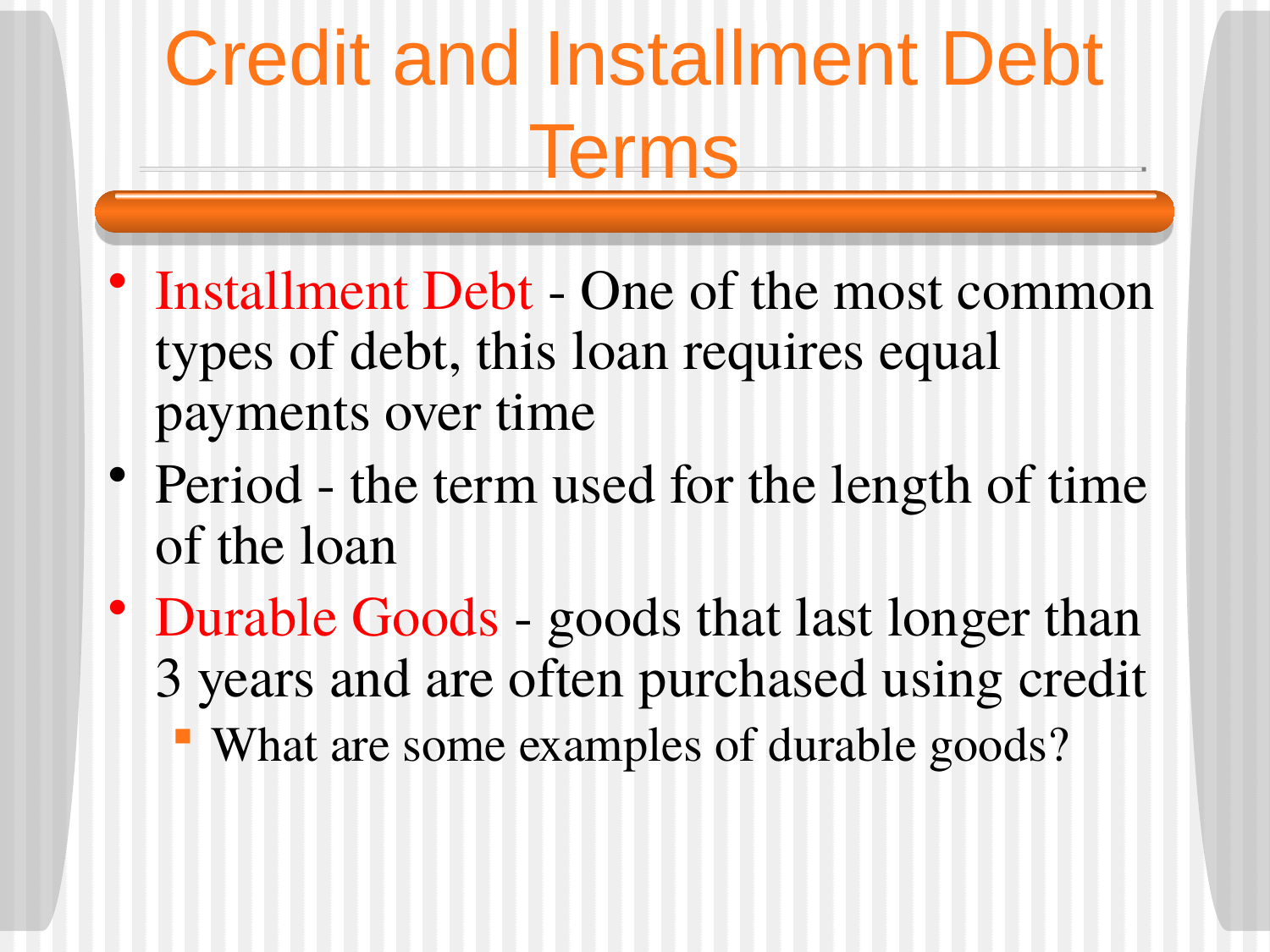

# Credit and Installment Debt Terms
Installment Debt - One of the most common types of debt, this loan requires equal payments over time
Period - the term used for the length of time of the loan
Durable Goods - goods that last longer than 3 years and are often purchased using credit
What are some examples of durable goods?